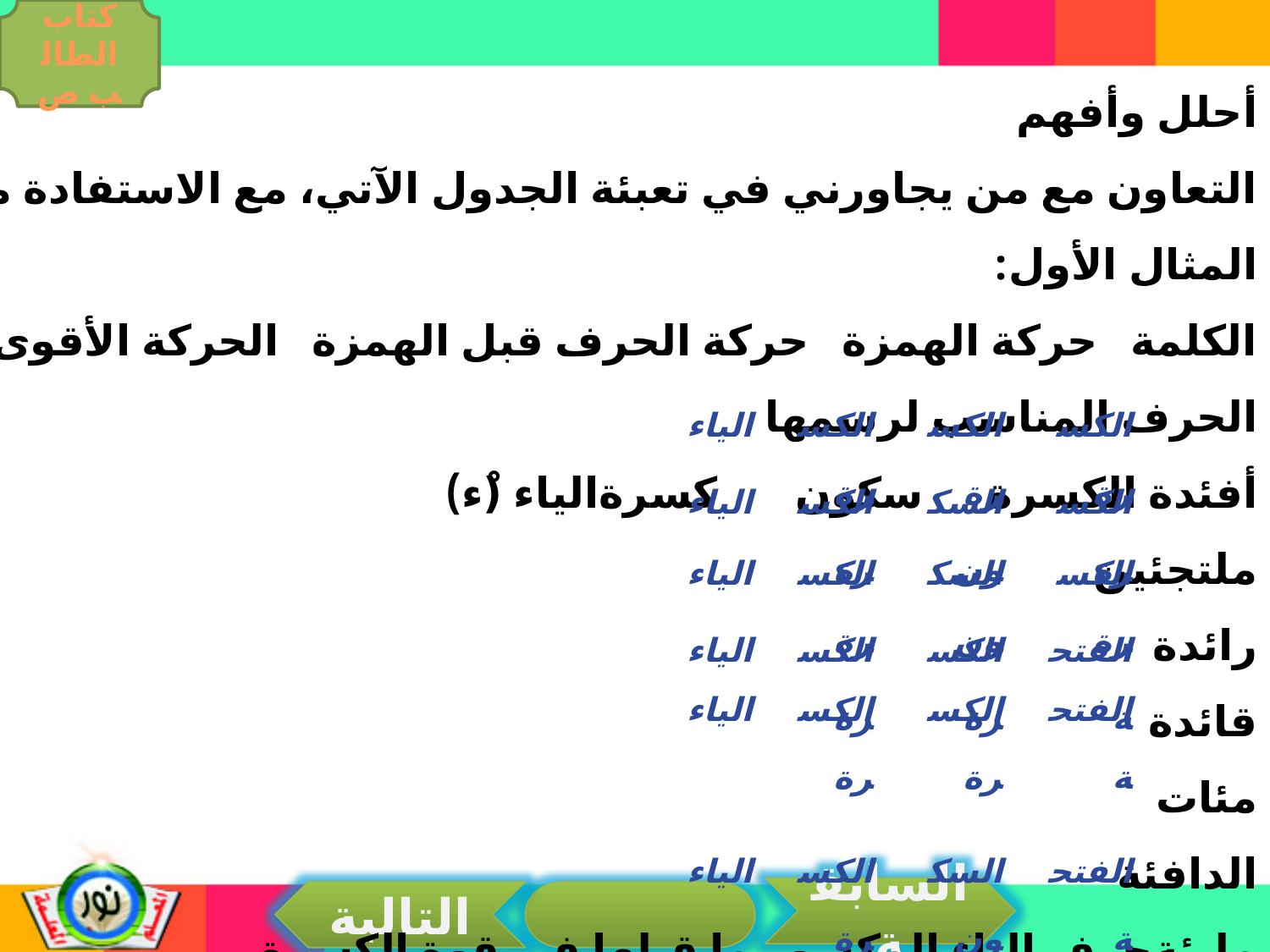

كتاب الطالب ص
أحلل وأفهم
التعاون مع من يجاورني في تعبئة الجدول الآتي، مع الاستفادة من المثال الأول:
الكلمة   حركة الهمزة   حركة الحرف قبل الهمزة   الحركة الأقوى   الحرف المناسب لرسمها
أفئدة 	الكسرة	سكون	       كسرة	الياء (ْء)
ملتجئين
رائدة
قائدة
مئات
الدافئة
مليئة	حرف الياء المكسور ما قبلها في قوة الكسرة
مشيئة

الياء
الكسرة
الكسرة
الكسرة
الياء
الكسرة
السكون
الكسرة
الياء
الكسرة
السكون
الكسرة
الياء
الكسرة
الكسرة
الفتحة
الياء
الكسرة
الكسرة
الفتحة
الياء
الكسرة
السكون
الفتحة

السابقة

التالية